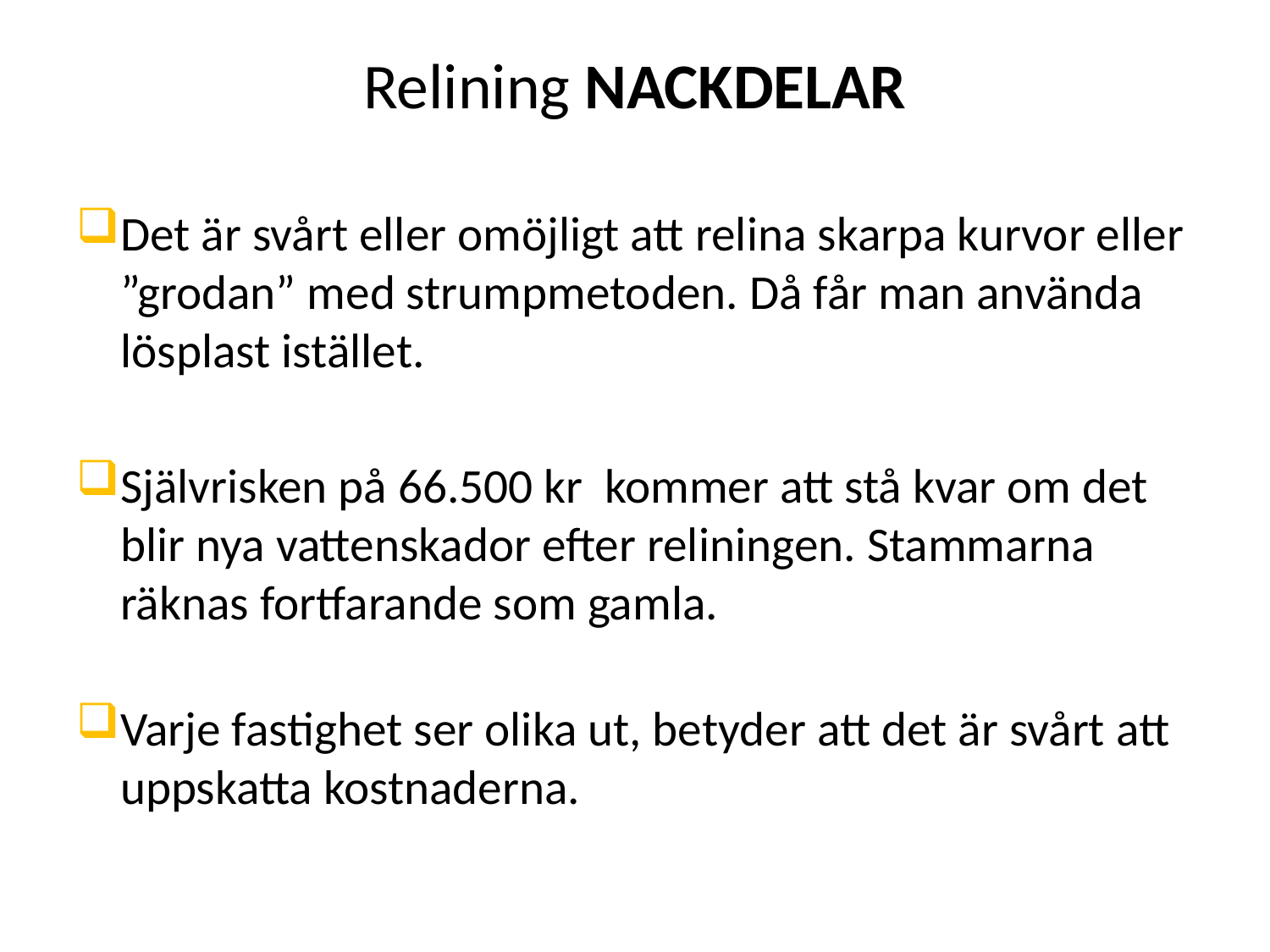

# Relining NACKDELAR
Det är svårt eller omöjligt att relina skarpa kurvor eller ”grodan” med strumpmetoden. Då får man använda lösplast istället.

Självrisken på 66.500 kr  kommer att stå kvar om det blir nya vattenskador efter reliningen. Stammarna räknas fortfarande som gamla.
Varje fastighet ser olika ut, betyder att det är svårt att uppskatta kostnaderna.